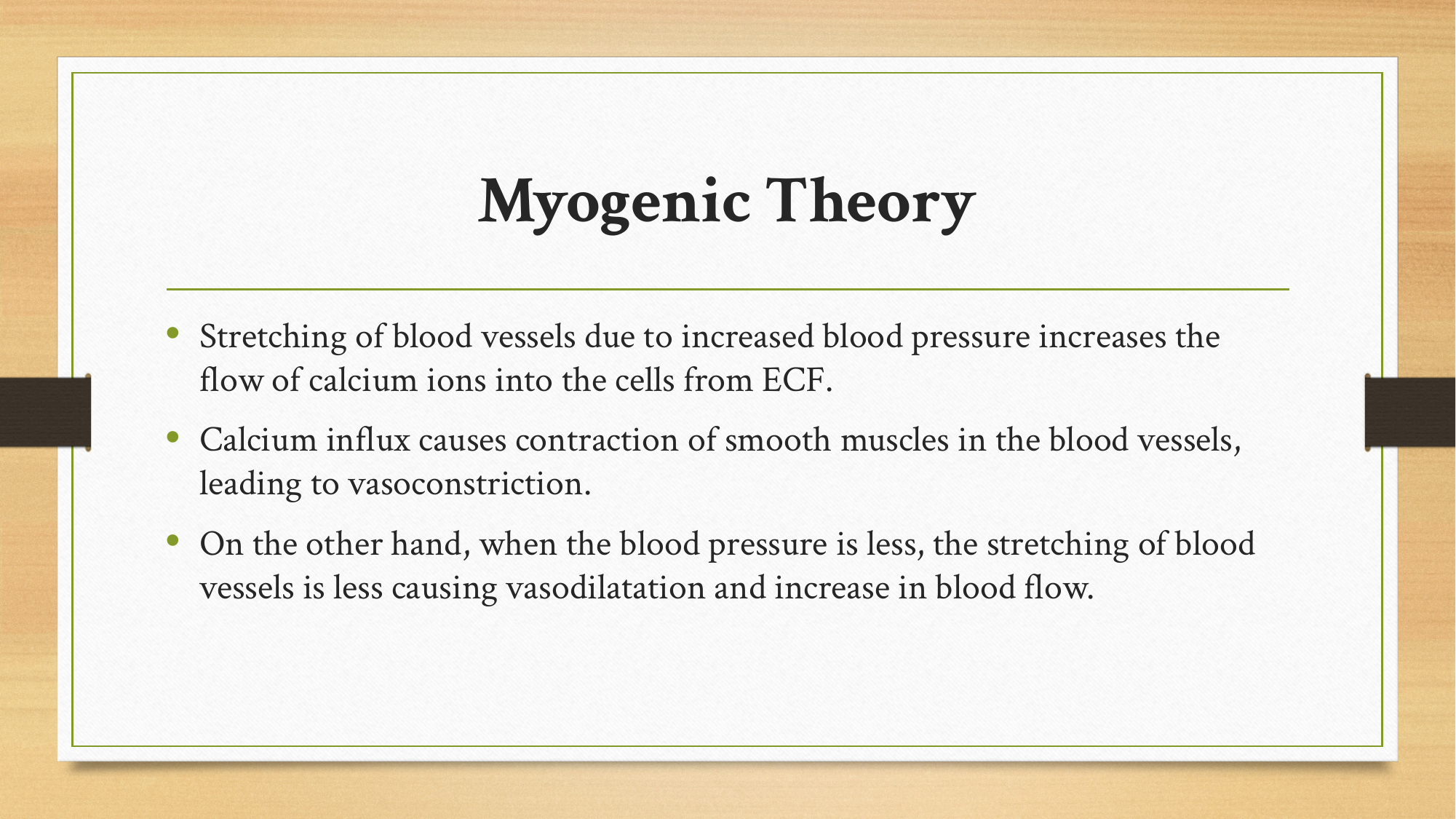

# Myogenic Theory
Stretching of blood vessels due to increased blood pressure increases the flow of calcium ions into the cells from ECF.
Calcium influx causes contraction of smooth muscles in the blood vessels, leading to vasoconstriction.
On the other hand, when the blood pressure is less, the stretching of blood vessels is less causing vasodilatation and increase in blood flow.